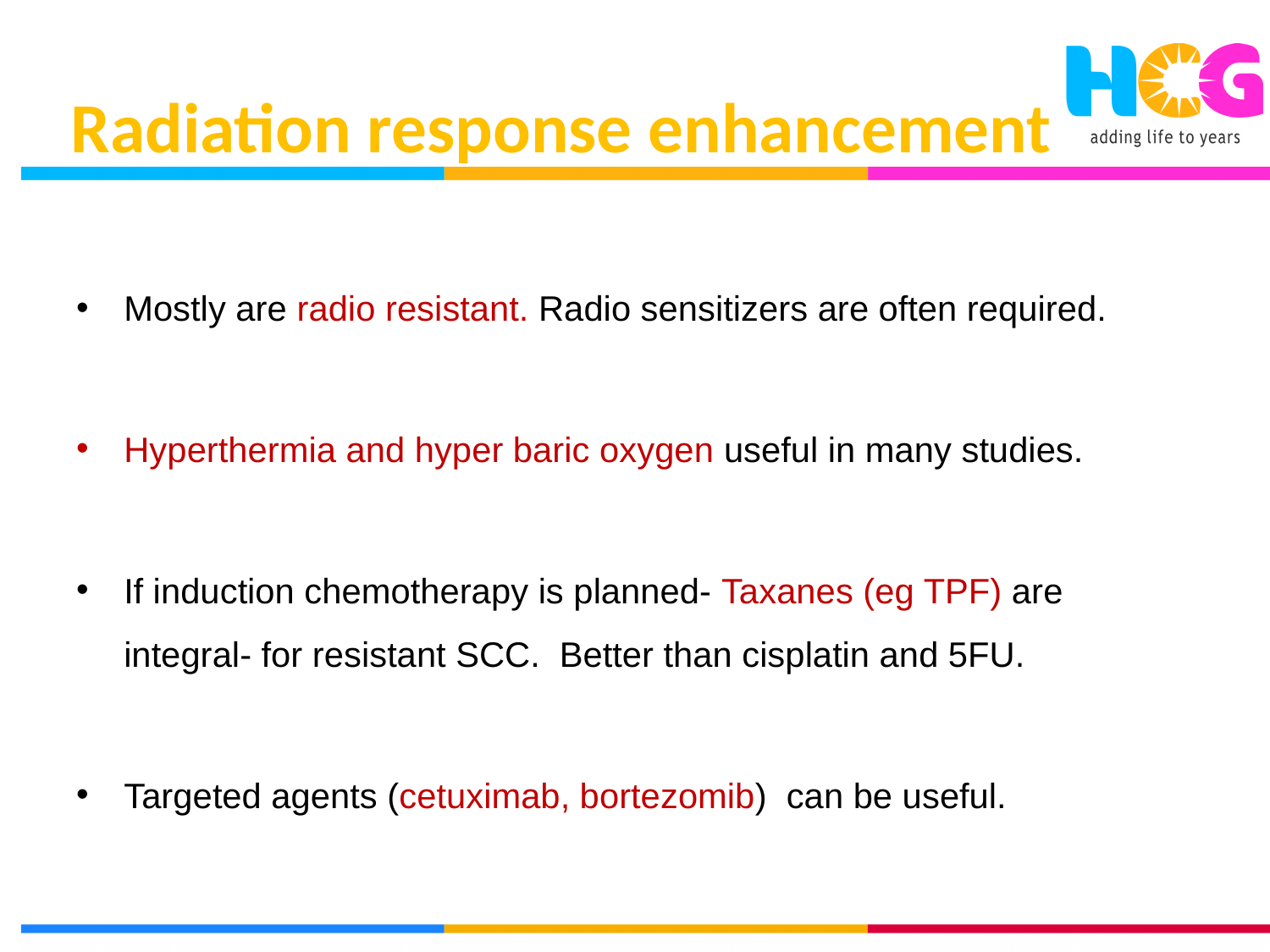

Radiation response enhancement
Mostly are radio resistant. Radio sensitizers are often required.

Hyperthermia and hyper baric oxygen useful in many studies.

If induction chemotherapy is planned- Taxanes (eg TPF) are integral- for resistant SCC.  Better than cisplatin and 5FU.

Targeted agents (cetuximab, bortezomib)  can be useful.